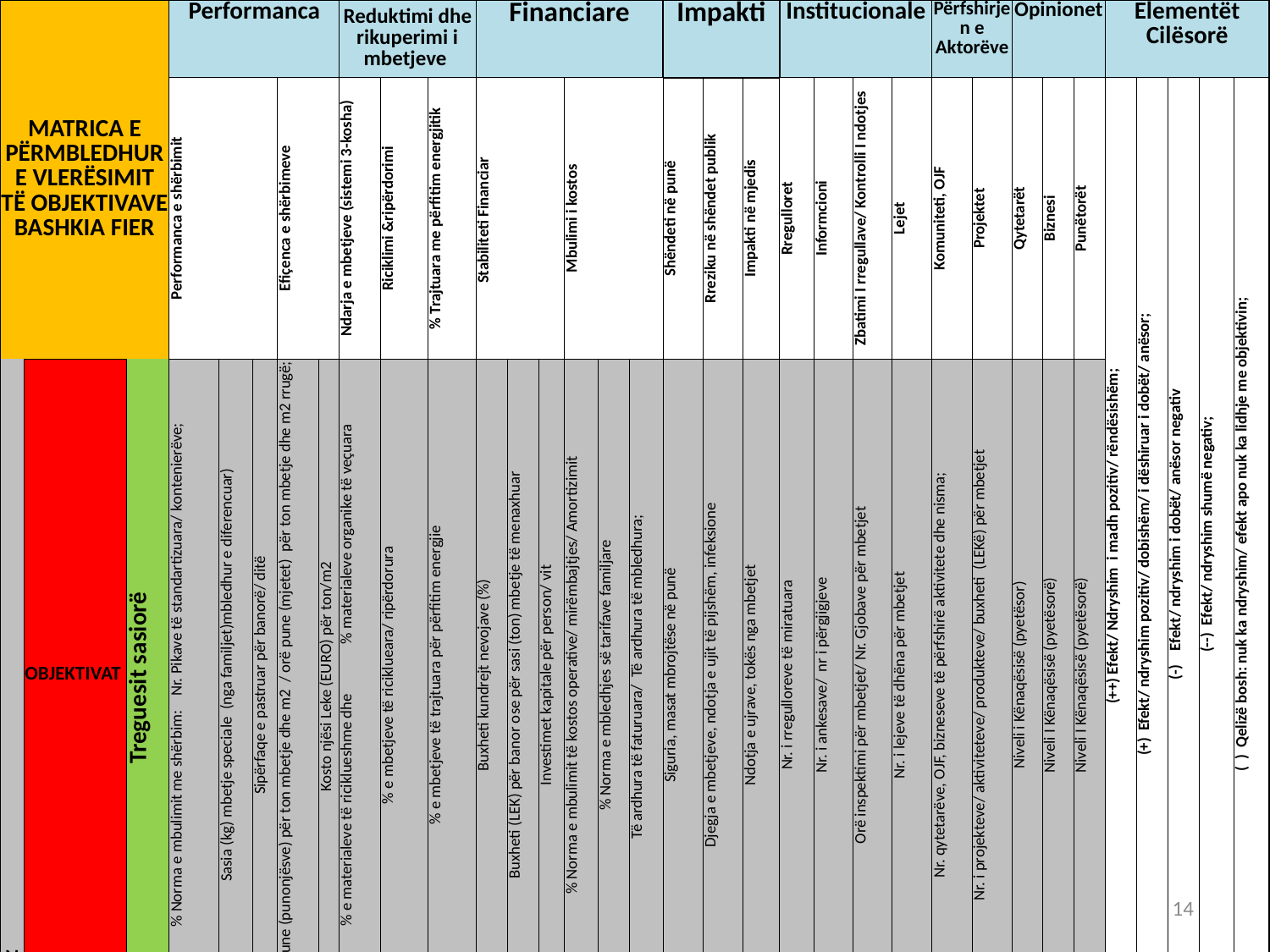

| MATRICA E PËRMBLEDHUR E VLERËSIMIT TË OBJEKTIVAVE BASHKIA FIER |  |  | Performanca |  |  |  |  | Reduktimi dhe rikuperimi i mbetjeve |  |  | Financiare |  |  |  |  |  | Impakti |  |  | Institucionale |  |  |  | Përfshirjen e Aktorëve |  | Opinionet |  |  | Elementët Cilësorë |  |  |  |  |
| --- | --- | --- | --- | --- | --- | --- | --- | --- | --- | --- | --- | --- | --- | --- | --- | --- | --- | --- | --- | --- | --- | --- | --- | --- | --- | --- | --- | --- | --- | --- | --- | --- | --- |
|  |  |  | Performanca e shërbimit |  |  | Efiçenca e shërbimeve |  | Ndarja e mbetjeve (sistemi 3-kosha) | Riciklimi &ripërdorimi | % Trajtuara me përfitim energjitik | Stabiliteti Financiar |  |  | Mbulimi i kostos |  |  | Shëndeti në punë | Rreziku në shëndet publik | Impakti në mjedis | Rregulloret | Informcioni | Zbatimi I rregullave/ Kontrolli I ndotjes | Lejet | Komuniteti, OJF | Projektet | Qytetarët | Biznesi | Punëtorët | (++) Efekt/ Ndryshim i madh pozitiv/ rëndësishëm; | (+) Efekt/ ndryshim pozitiv/ dobishëm/ i dëshiruar i dobët/ anësor; | (-) Efekt/ ndryshim i dobët/ anësor negativ | (--) Efekt/ ndryshim shumë negativ; | ( ) Qelizë bosh: nuk ka ndryshim/ efekt apo nuk ka lidhje me objektivin; |
| NR | OBJEKTIVAT | Treguesit sasiorë | % Norma e mbulimit me shërbim: Nr. Pikave të standartizuara/ kontenierëve; | Sasia (kg) mbetje speciale (nga familjet)mbledhur e diferencuar) | Sipërfaqe e pastruar për banorë/ ditë | Ore pune (punonjësve) për ton mbetje dhe m2 / orë pune (mjetet) për ton mbetje dhe m2 rrugë; | Kosto njësi Leke (EURO) për ton/m2 | % e materialeve të riciklueshme dhe % materialeve organike të veçuara | % e mbetjeve të riciklueara/ ripërdorura | % e mbetjeve të trajtuara për përfitim energjie | Buxheti kundrejt nevojave (%) | Buxheti (LEK) për banor ose për sasi (ton) mbetje të menaxhuar | Investimet kapitale për person/ vit | % Norma e mbulimit të kostos operative/ mirëmbajtjes/ Amortizimit | % Norma e mbledhjes së tarifave familjare | Të ardhura të faturuara/ Të ardhura të mbledhura; | Siguria, masat mbrojtëse në punë | Djegja e mbetjeve, ndotja e ujit të pijshëm, infeksione | Ndotja e ujrave, tokës nga mbetjet | Nr. i rregulloreve të miratuara | Nr. i ankesave/ nr i përgjigjeve | Orë inspektimi për mbetjet/ Nr. Gjobave për mbetjet | Nr. i lejeve të dhëna për mbetjet | Nr. qytetarëve, OJF, bizneseve të përfshirë aktivitete dhe nisma; | Nr. i projekteve/ aktiviteteve/ produkteve/ buxheti (LEKë) për mbetjet | Niveli i Kënaqësisë (pyetësor) | Niveli I Kënaqësisë (pyetësorë) | Niveli I Kënaqësisë (pyetësorë) |  |  |  |  |  |
|  |  |  |  |  |  |  |  |  |  |  |  |  |  |  |  |  |  |  |  |  |  |  |  |  |  |  |  |  | Komente |  |  |  |  |
|  |  |  |  |  |  |  |  |  |  |  |  |  |  |  |  |  |  |  |  |  |  |  |  |  |  |  |  |  |  |  |  |  |  |
14